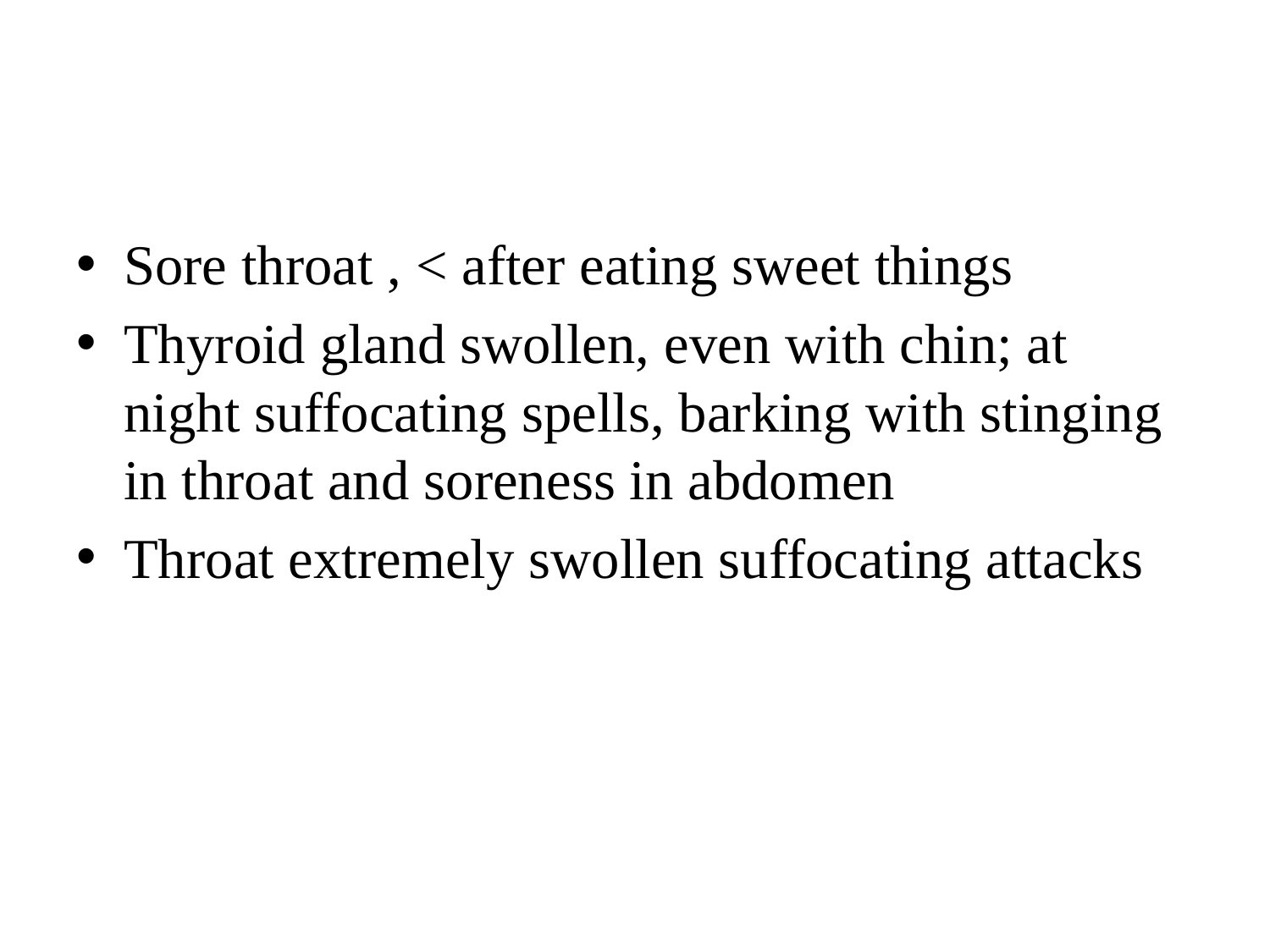

Sore throat , < after eating sweet things
Thyroid gland swollen, even with chin; at night suffocating spells, barking with stinging in throat and soreness in abdomen
Throat extremely swollen suffocating attacks